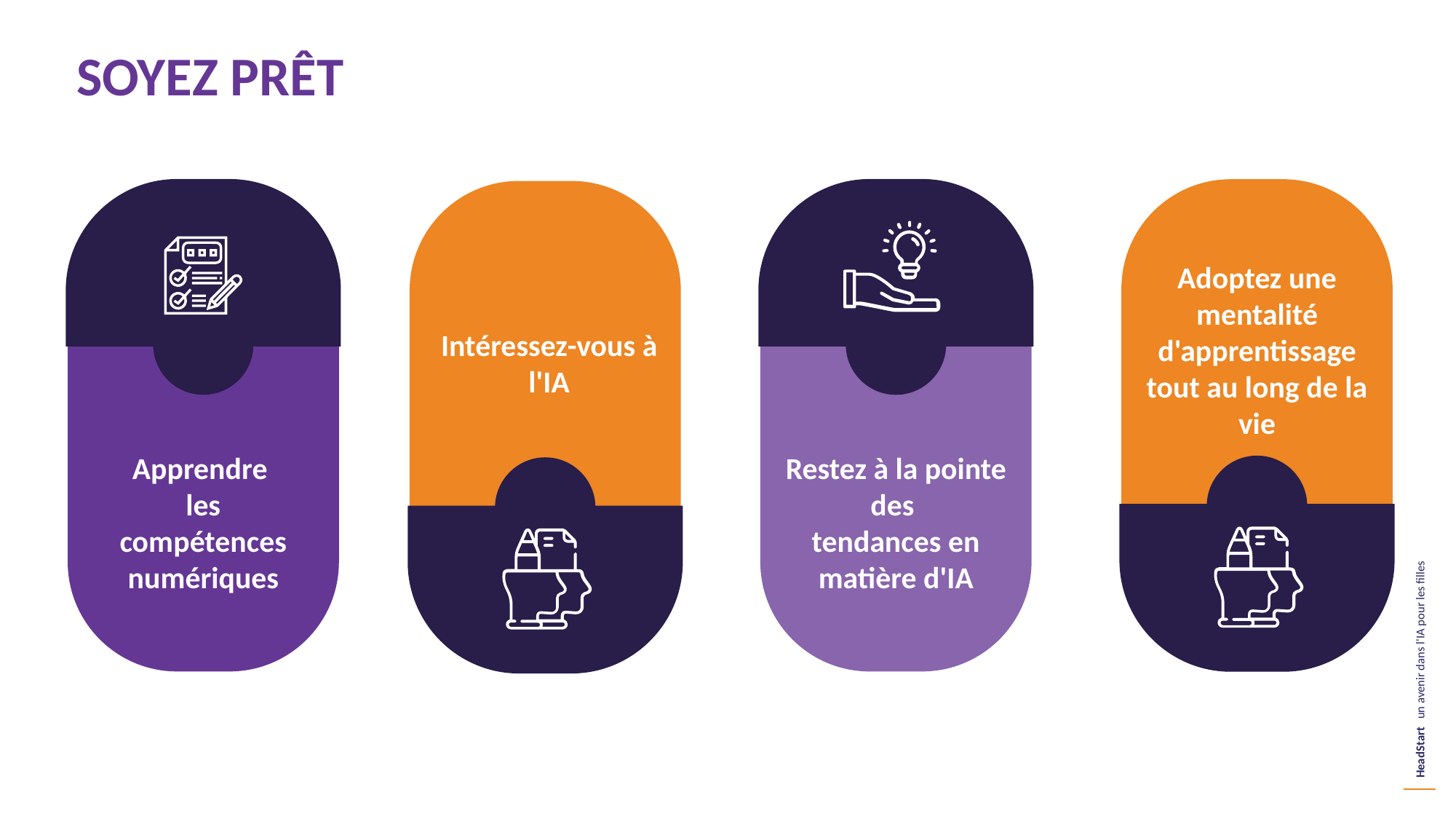

SOYEZ PRÊT

Adoptez une mentalité d'apprentissage tout au long de la vie

Intéressez-vous à l'IA

Apprendre
les compétences numériques
Restez à la pointe des
tendances en matière d'IA